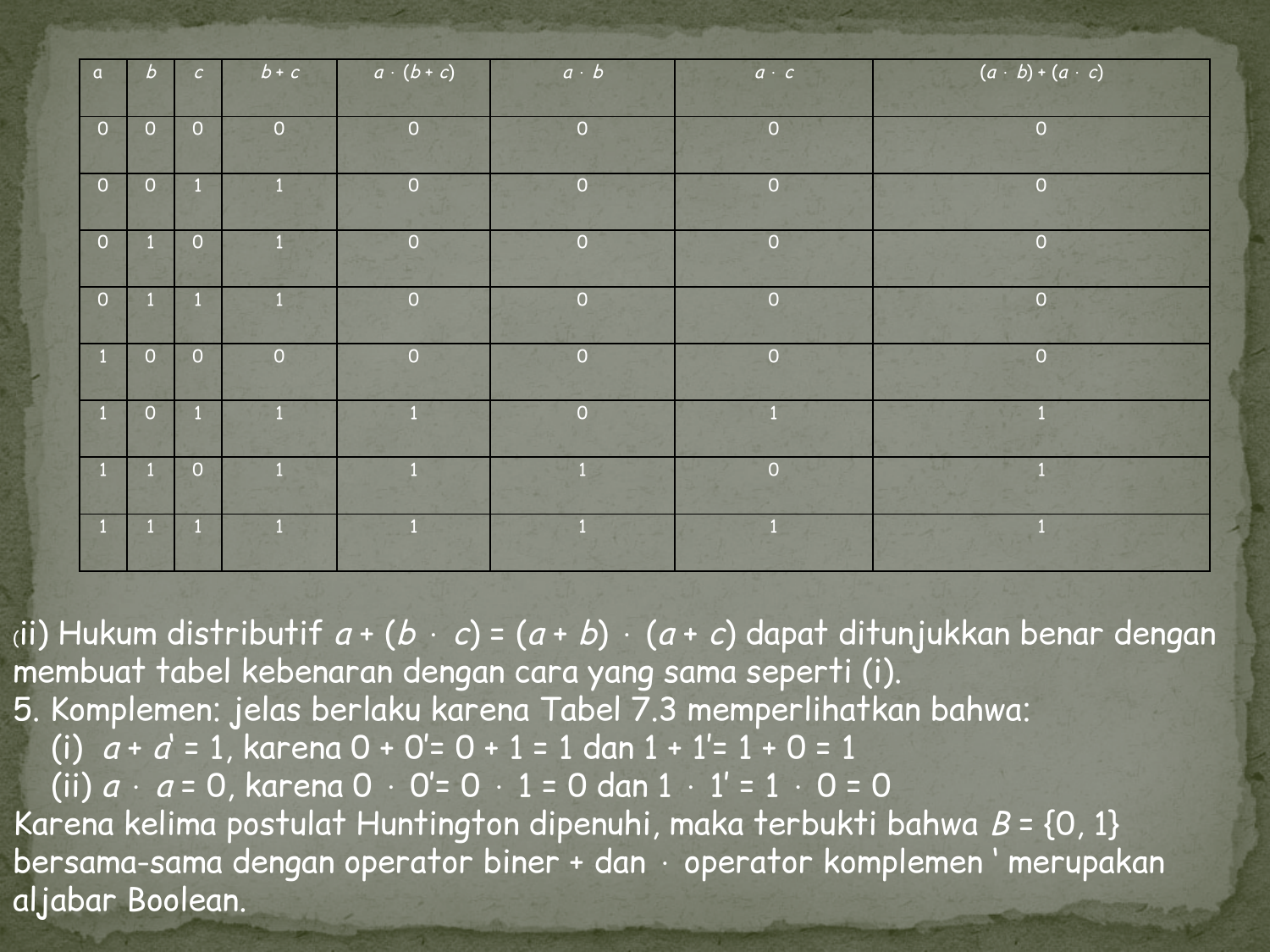

| a | b | c | b + c | a ⋅ (b + c) | a ⋅ b | a ⋅ c | (a ⋅ b) + (a ⋅ c) |
| --- | --- | --- | --- | --- | --- | --- | --- |
| 0 | 0 | 0 | 0 | 0 | 0 | 0 | 0 |
| 0 | 0 | 1 | 1 | 0 | 0 | 0 | 0 |
| 0 | 1 | 0 | 1 | 0 | 0 | 0 | 0 |
| 0 | 1 | 1 | 1 | 0 | 0 | 0 | 0 |
| 1 | 0 | 0 | 0 | 0 | 0 | 0 | 0 |
| 1 | 0 | 1 | 1 | 1 | 0 | 1 | 1 |
| 1 | 1 | 0 | 1 | 1 | 1 | 0 | 1 |
| 1 | 1 | 1 | 1 | 1 | 1 | 1 | 1 |
(ii) Hukum distributif a + (b ⋅ c) = (a + b) ⋅ (a + c) dapat ditunjukkan benar dengan membuat tabel kebenaran dengan cara yang sama seperti (i).
5. Komplemen: jelas berlaku karena Tabel 7.3 memperlihatkan bahwa:
    (i)  a + a‘ = 1, karena 0 + 0’= 0 + 1 = 1 dan 1 + 1’= 1 + 0 = 1
    (ii) a ⋅ a = 0, karena 0 ⋅ 0’= 0 ⋅ 1 = 0 dan 1 ⋅ 1’ = 1 ⋅ 0 = 0
Karena kelima postulat Huntington dipenuhi, maka terbukti bahwa B = {0, 1} bersama-sama dengan operator biner + dan ⋅ operator komplemen ‘ merupakan aljabar Boolean.